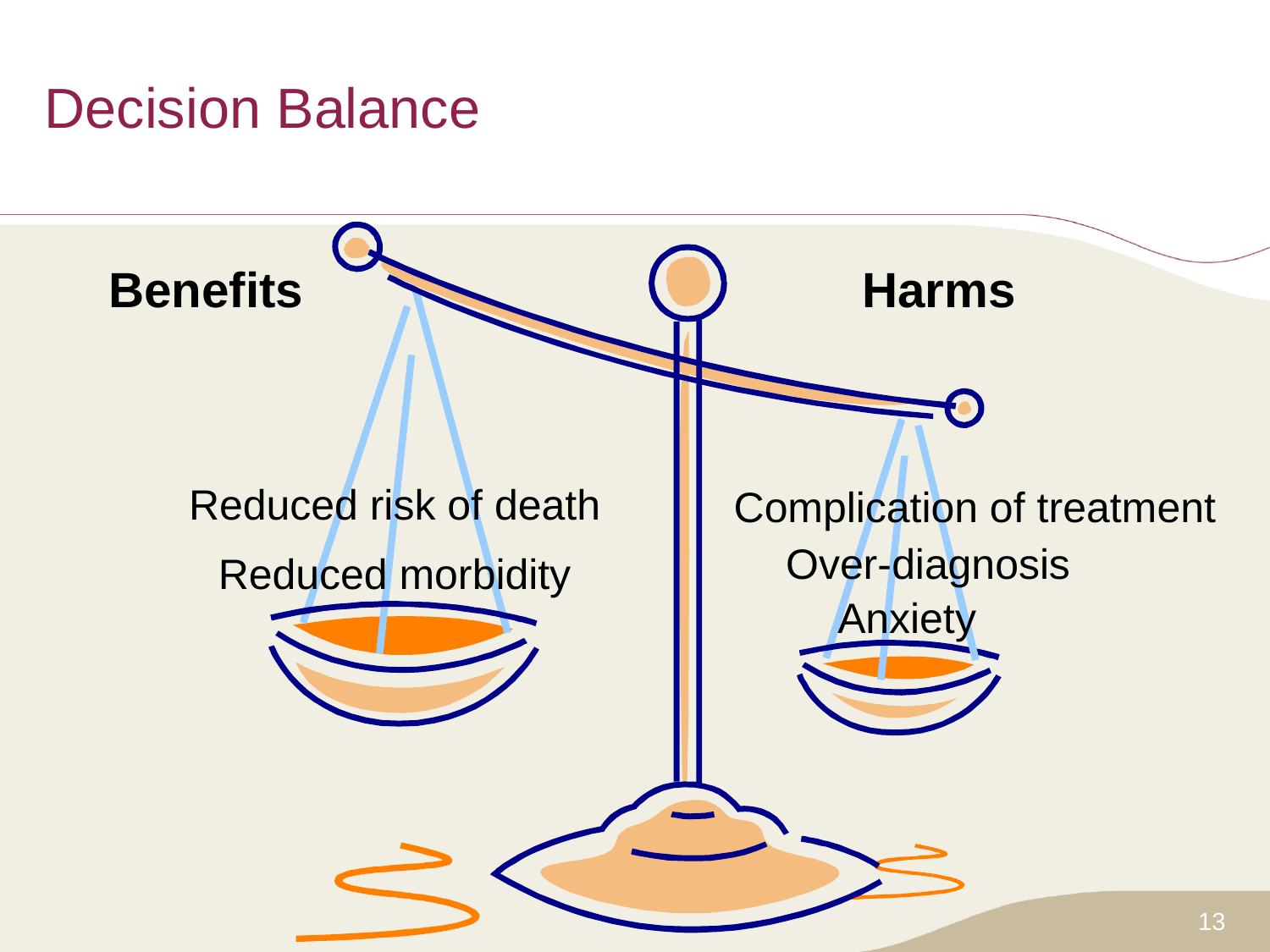

# Decision Balance

Benefits
Harms

Reduced risk of death
Complication of treatment
Over-diagnosis
Reduced morbidity
Anxiety

13